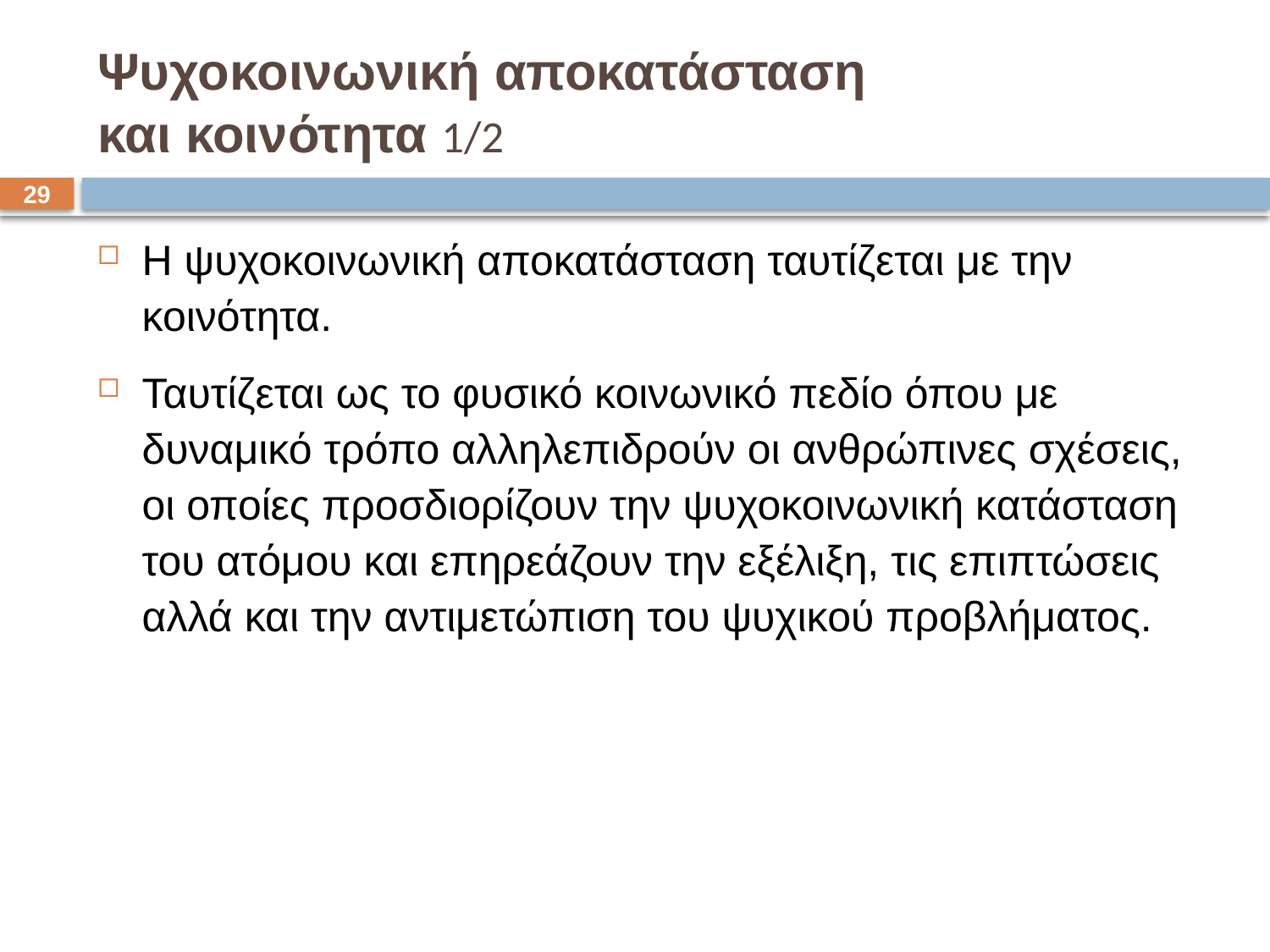

# Ψυχοκοινωνική αποκατάσταση και κοινότητα 1/2
29
Η ψυχοκοινωνική αποκατάσταση ταυτίζεται με την κοινότητα.
Ταυτίζεται ως το φυσικό κοινωνικό πεδίο όπου με δυναμικό τρόπο αλληλεπιδρούν οι ανθρώπινες σχέσεις, οι οποίες προσδιορίζουν την ψυχοκοινωνική κατάσταση του ατόμου και επηρεάζουν την εξέλιξη, τις επιπτώσεις αλλά και την αντιμετώπιση του ψυχικού προβλήματος.